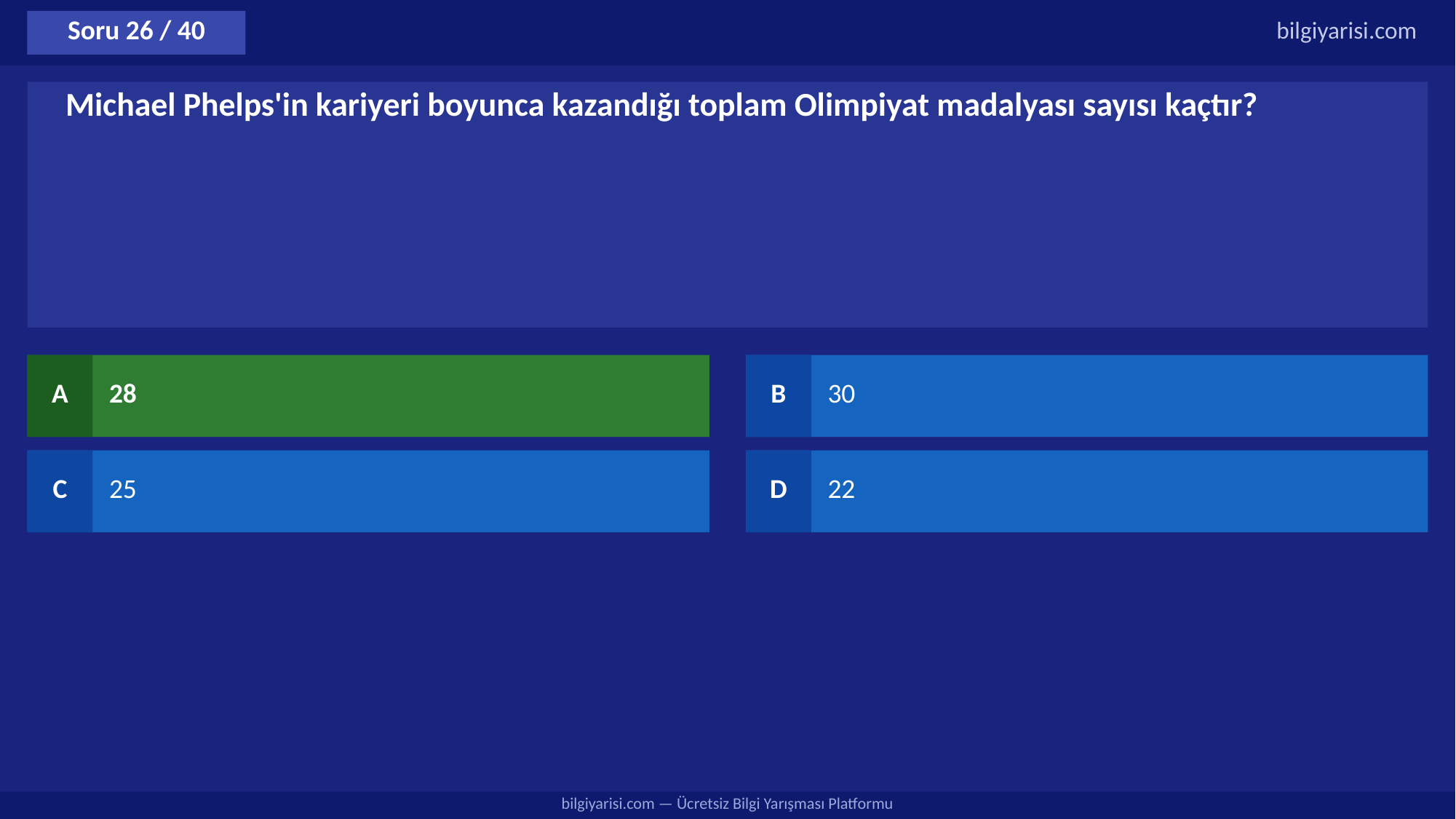

Soru 26 / 40
bilgiyarisi.com

Michael Phelps'in kariyeri boyunca kazandığı toplam Olimpiyat madalyası sayısı kaçtır?

A
28

B
30

C
25

D
22
bilgiyarisi.com — Ücretsiz Bilgi Yarışması Platformu